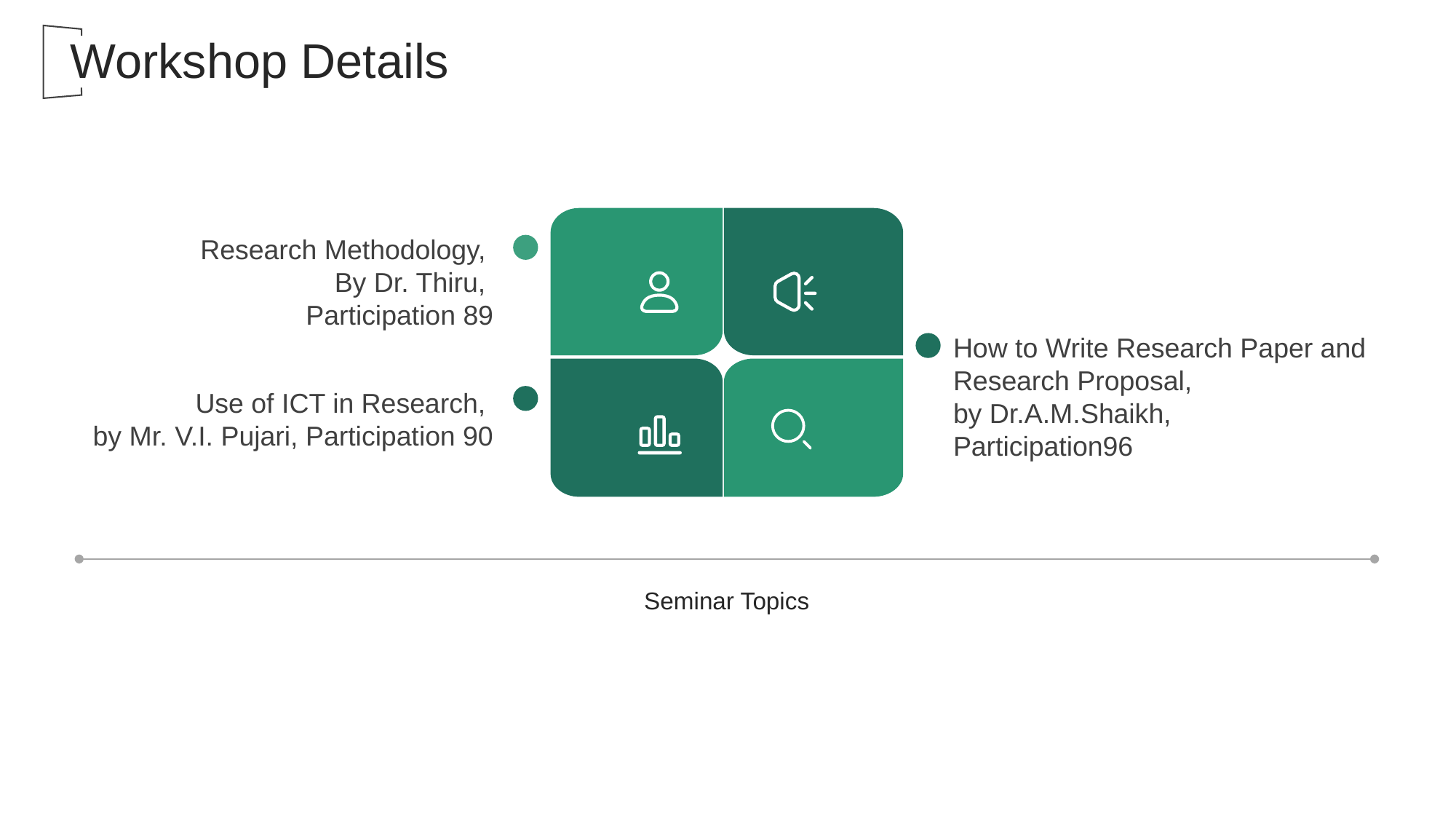

Workshop Details

Research Methodology,
By Dr. Thiru,
Participation 89

How to Write Research Paper and Research Proposal,
by Dr.A.M.Shaikh,
Participation96

Use of ICT in Research,
by Mr. V.I. Pujari, Participation 90

Seminar Topics